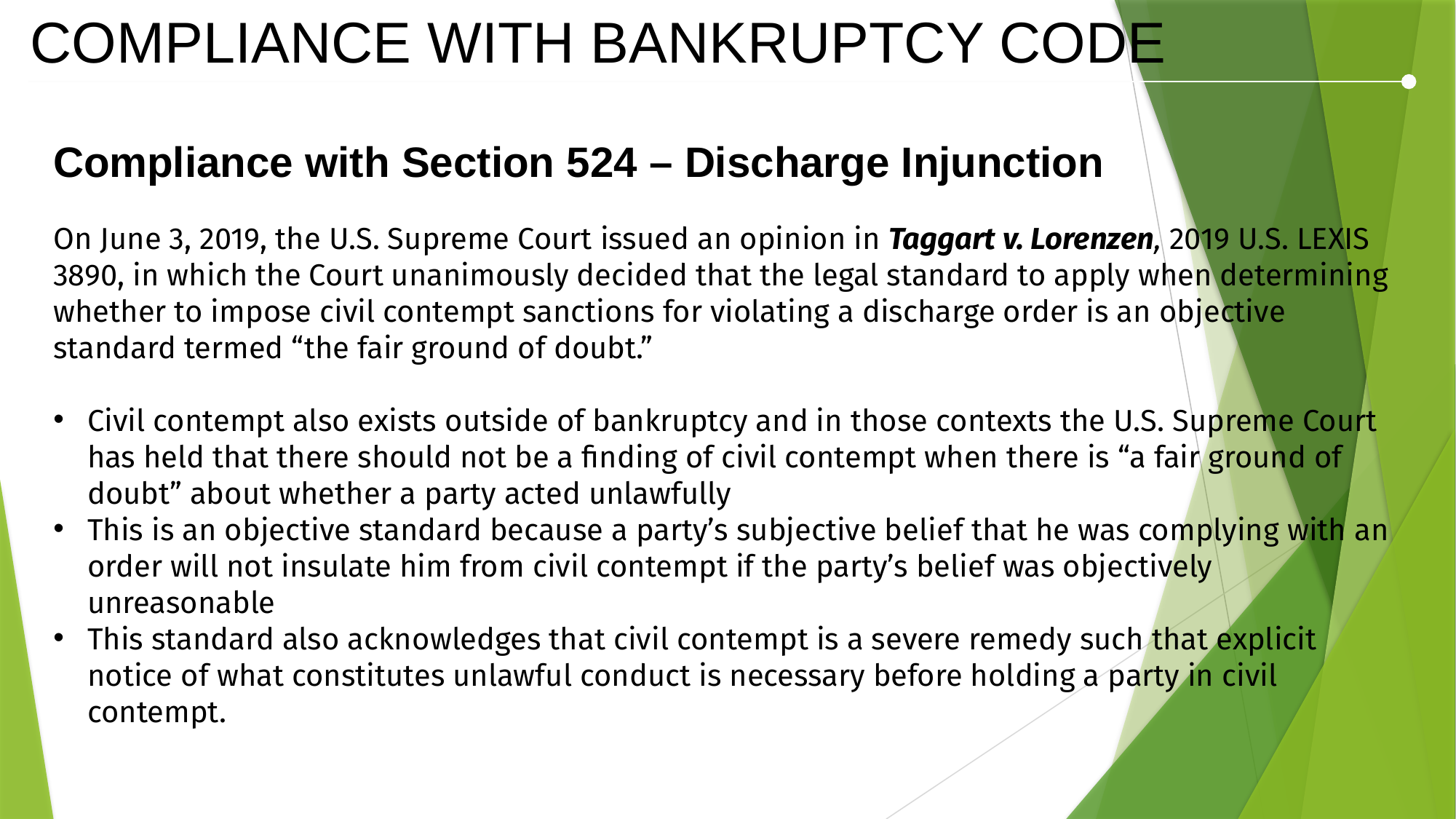

COMPLIANCE WITH BANKRUPTCY CODE
Compliance with Section 524 – Discharge Injunction

On June 3, 2019, the U.S. Supreme Court issued an opinion in Taggart v. Lorenzen, 2019 U.S. LEXIS 3890, in which the Court unanimously decided that the legal standard to apply when determining whether to impose civil contempt sanctions for violating a discharge order is an objective standard termed “the fair ground of doubt.”

Civil contempt also exists outside of bankruptcy and in those contexts the U.S. Supreme Court has held that there should not be a finding of civil contempt when there is “a fair ground of doubt” about whether a party acted unlawfully
This is an objective standard because a party’s subjective belief that he was complying with an order will not insulate him from civil contempt if the party’s belief was objectively unreasonable
This standard also acknowledges that civil contempt is a severe remedy such that explicit notice of what constitutes unlawful conduct is necessary before holding a party in civil contempt.